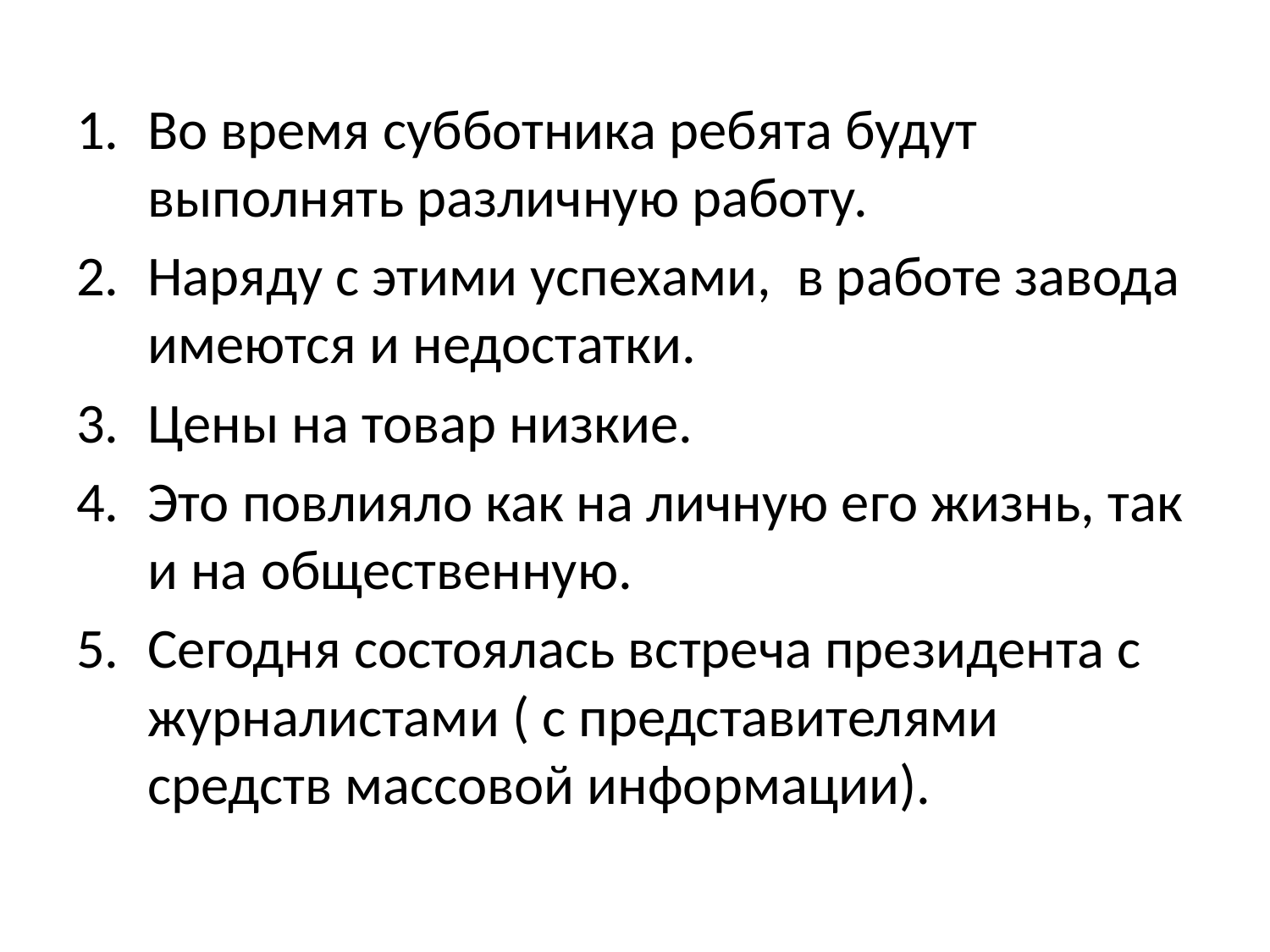

Во время субботника ребята будут выполнять различную работу.
Наряду с этими успехами,  в работе завода имеются и недостатки.
Цены на товар низкие.
Это повлияло как на личную его жизнь, так и на общественную.
Сегодня состоялась встреча президента с журналистами ( с представителями  средств массовой информации).